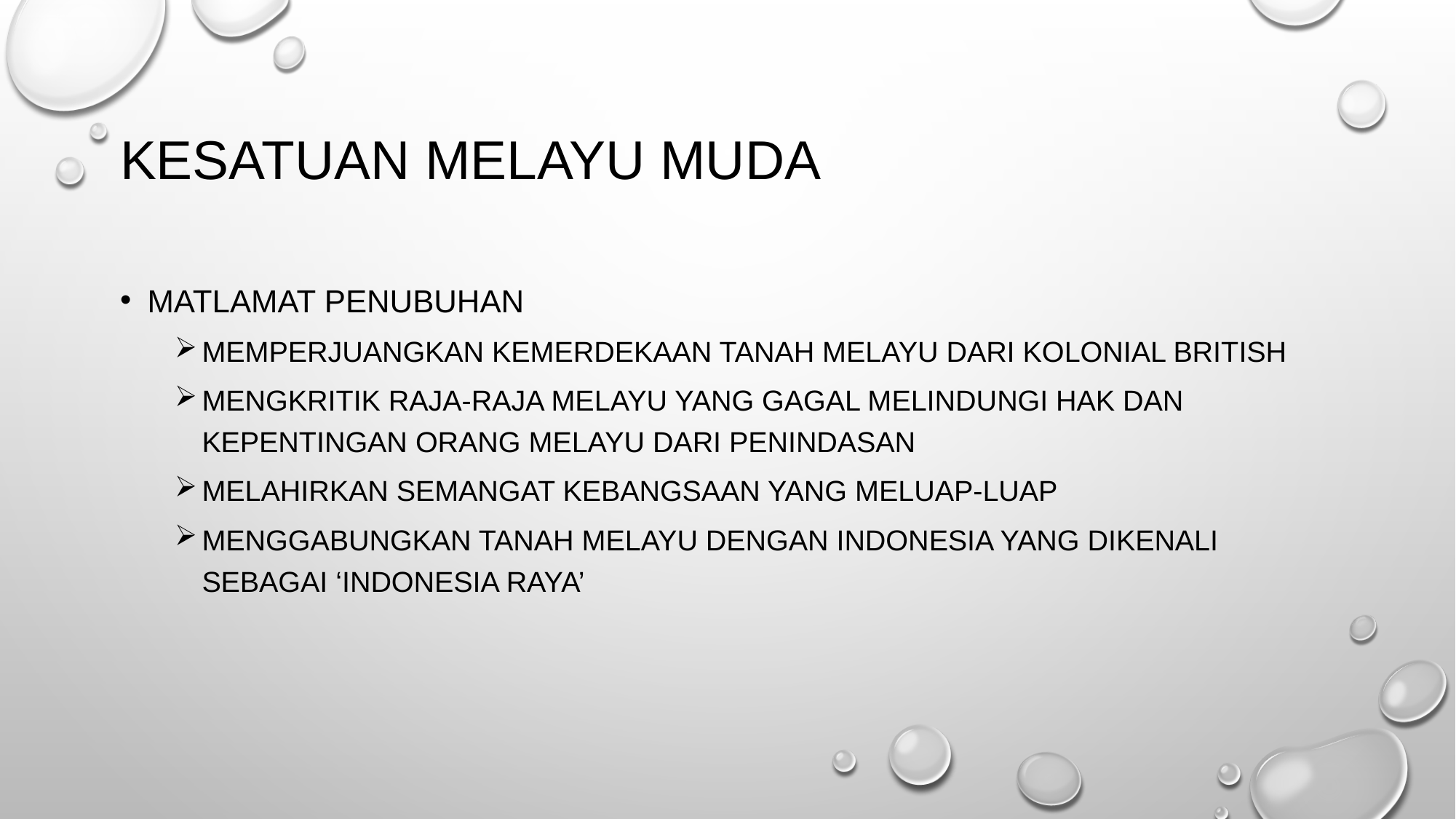

# Kesatuan Melayu Muda
Matlamat penubuhan
Memperjuangkan kemerdekaan Tanah Melayu dari kolonial British
Mengkritik raja-raja Melayu yang gagal melindungi hak dan kepentingan orang Melayu dari penindasan
Melahirkan semangat kebangsaan yang meluap-luap
Menggabungkan Tanah Melayu dengan Indonesia yang dikenali sebagai ‘Indonesia Raya’